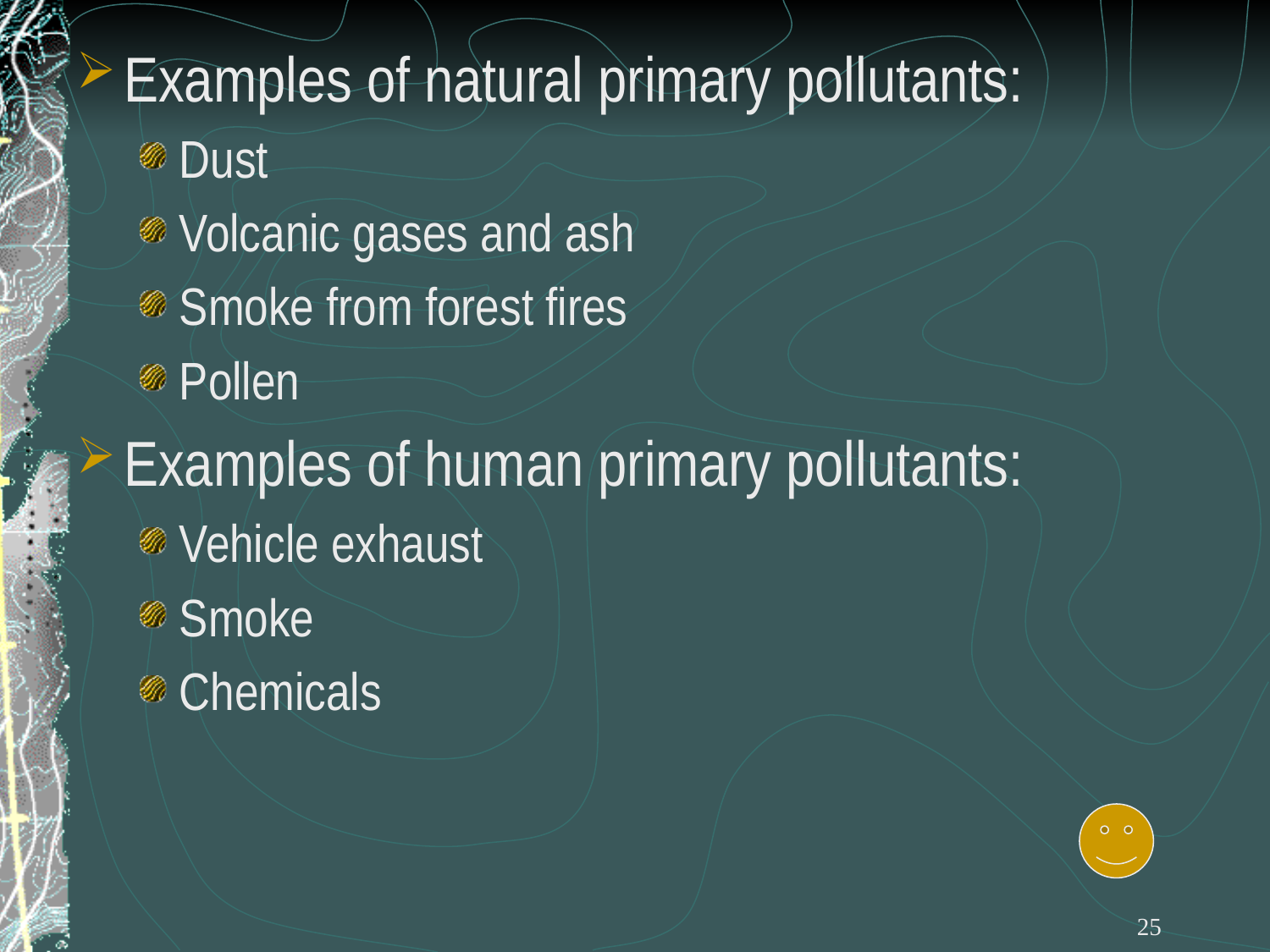

Examples of natural primary pollutants:
Dust
Volcanic gases and ash
Smoke from forest fires
Pollen
Examples of human primary pollutants:
Vehicle exhaust
Smoke
Chemicals

25